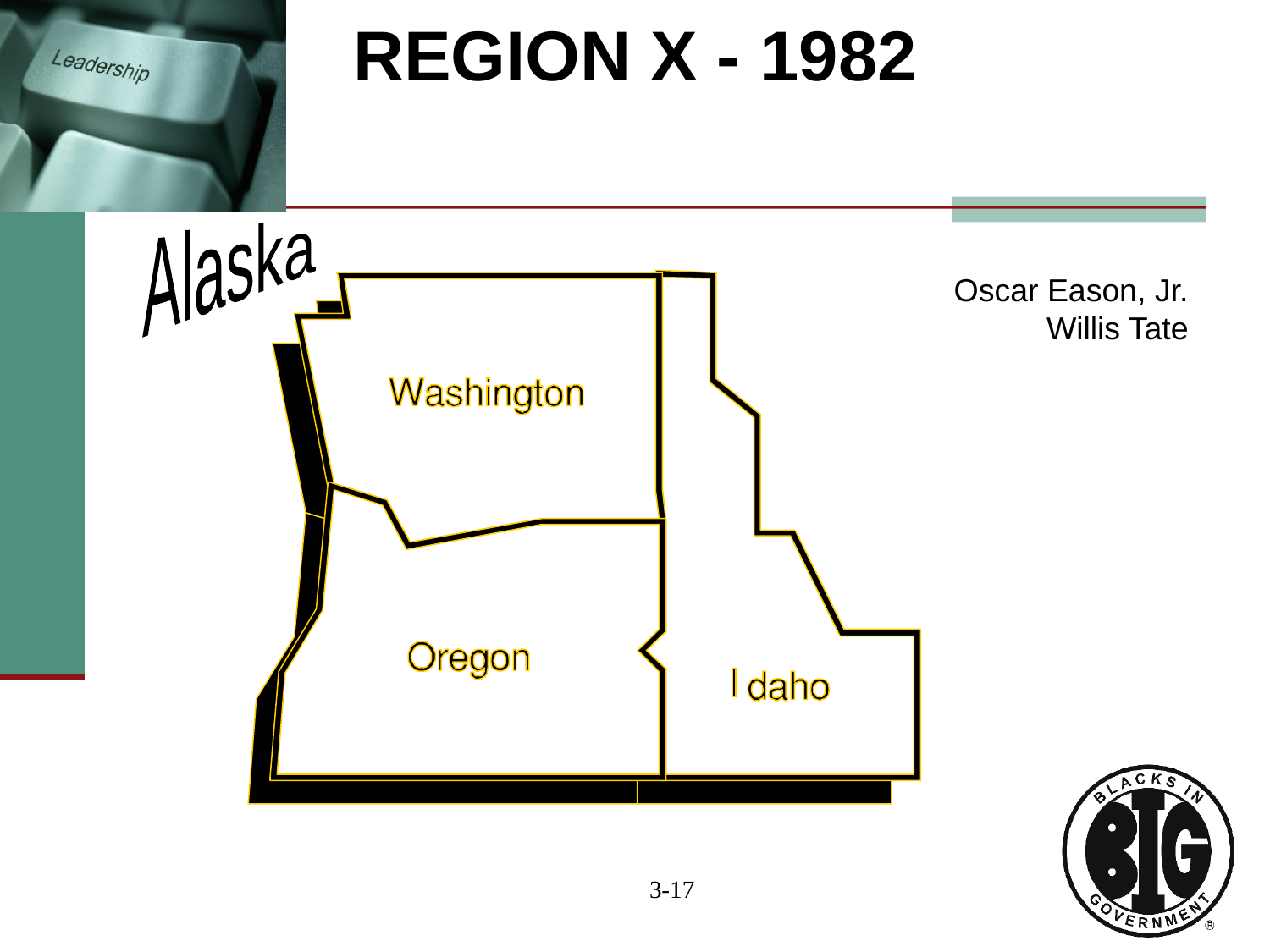

REGION X - 1982
Alaska
Oscar Eason, Jr.
Willis Tate

3-17